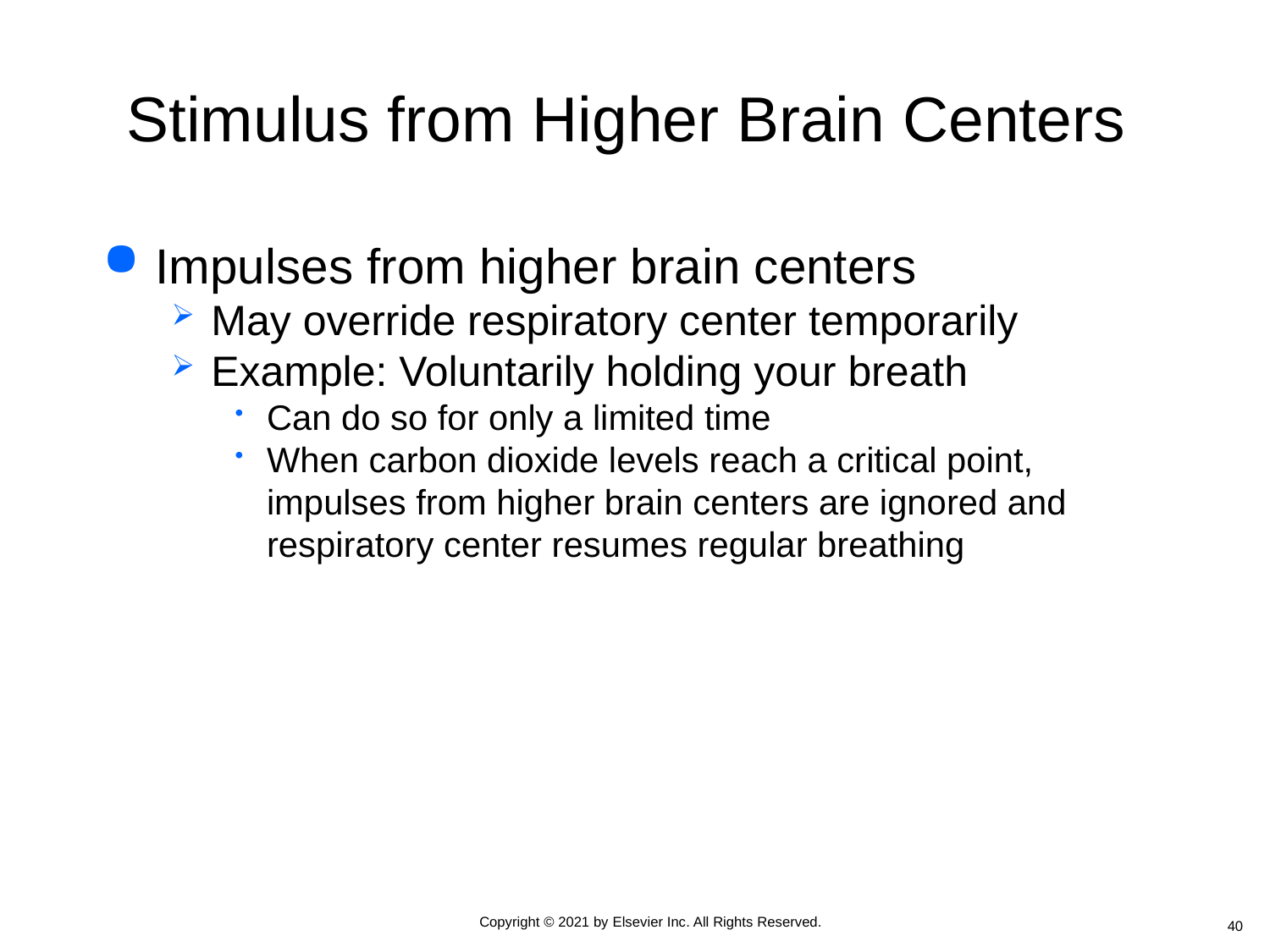

# Stimulus from Higher Brain Centers
Impulses from higher brain centers
May override respiratory center temporarily
Example: Voluntarily holding your breath
Can do so for only a limited time
When carbon dioxide levels reach a critical point, impulses from higher brain centers are ignored and respiratory center resumes regular breathing
40